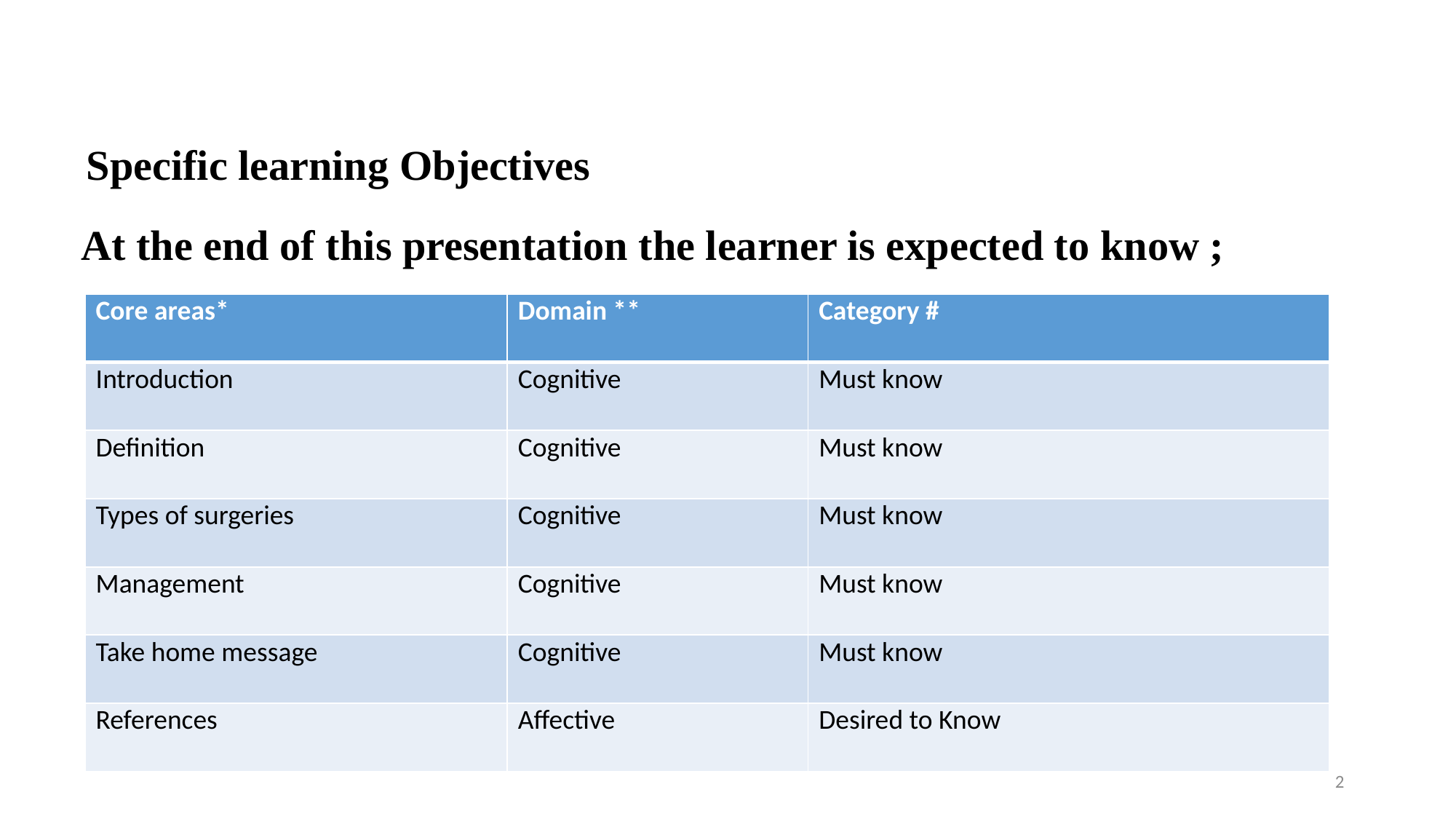

# Specific learning Objectives
At the end of this presentation the learner is expected to know ;
| Core areas\* | Domain \*\* | Category # |
| --- | --- | --- |
| Introduction | Cognitive | Must know |
| Definition | Cognitive | Must know |
| Types of surgeries | Cognitive | Must know |
| Management | Cognitive | Must know |
| Take home message | Cognitive | Must know |
| References | Affective | Desired to Know |
2